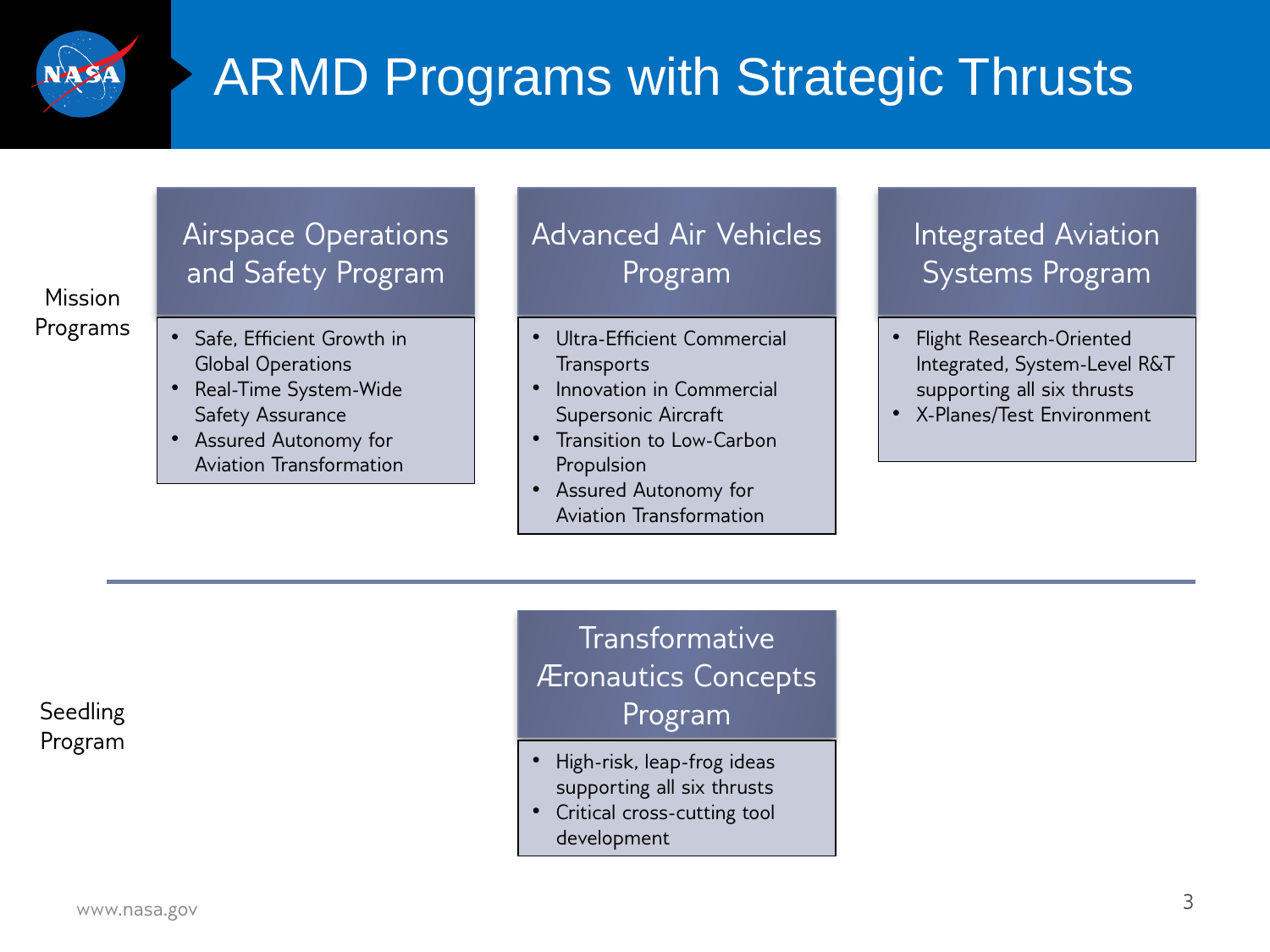

# ARMD Programs with Strategic Thrusts
Airspace Operations and Safety Program
Safe, Efficient Growth in Global Operations
Real-Time System-Wide Safety Assurance
Assured Autonomy for Aviation Transformation
Advanced Air Vehicles Program
Ultra-Efficient Commercial Transports
Innovation in Commercial Supersonic Aircraft
Transition to Low-Carbon Propulsion
Assured Autonomy for Aviation Transformation
Integrated Aviation Systems Program
Flight Research-Oriented Integrated, System-Level R&T supporting all six thrusts
X-Planes/Test Environment

Mission Programs

Transformative Aeronautics Concepts Program
High-risk, leap-frog ideas supporting all six thrusts
Critical cross-cutting tool development
Seedling Program
www.nasa.gov
3